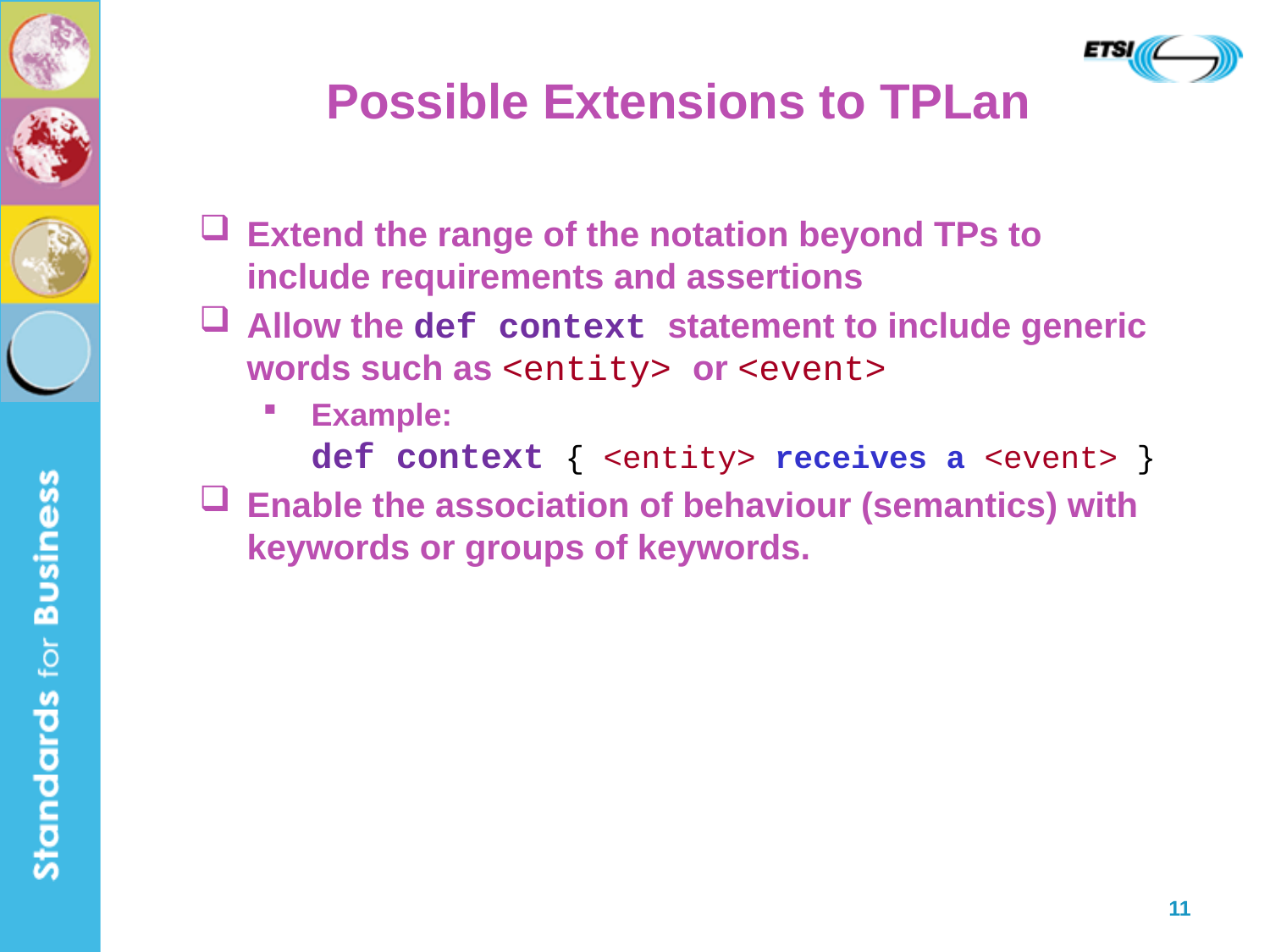

# Possible Extensions to TPLan
Extend the range of the notation beyond TPs to include requirements and assertions
Allow the def context statement to include generic words such as <entity> or <event>
 Example:
 def context { <entity> receives a <event> }
Enable the association of behaviour (semantics) with keywords or groups of keywords.
11